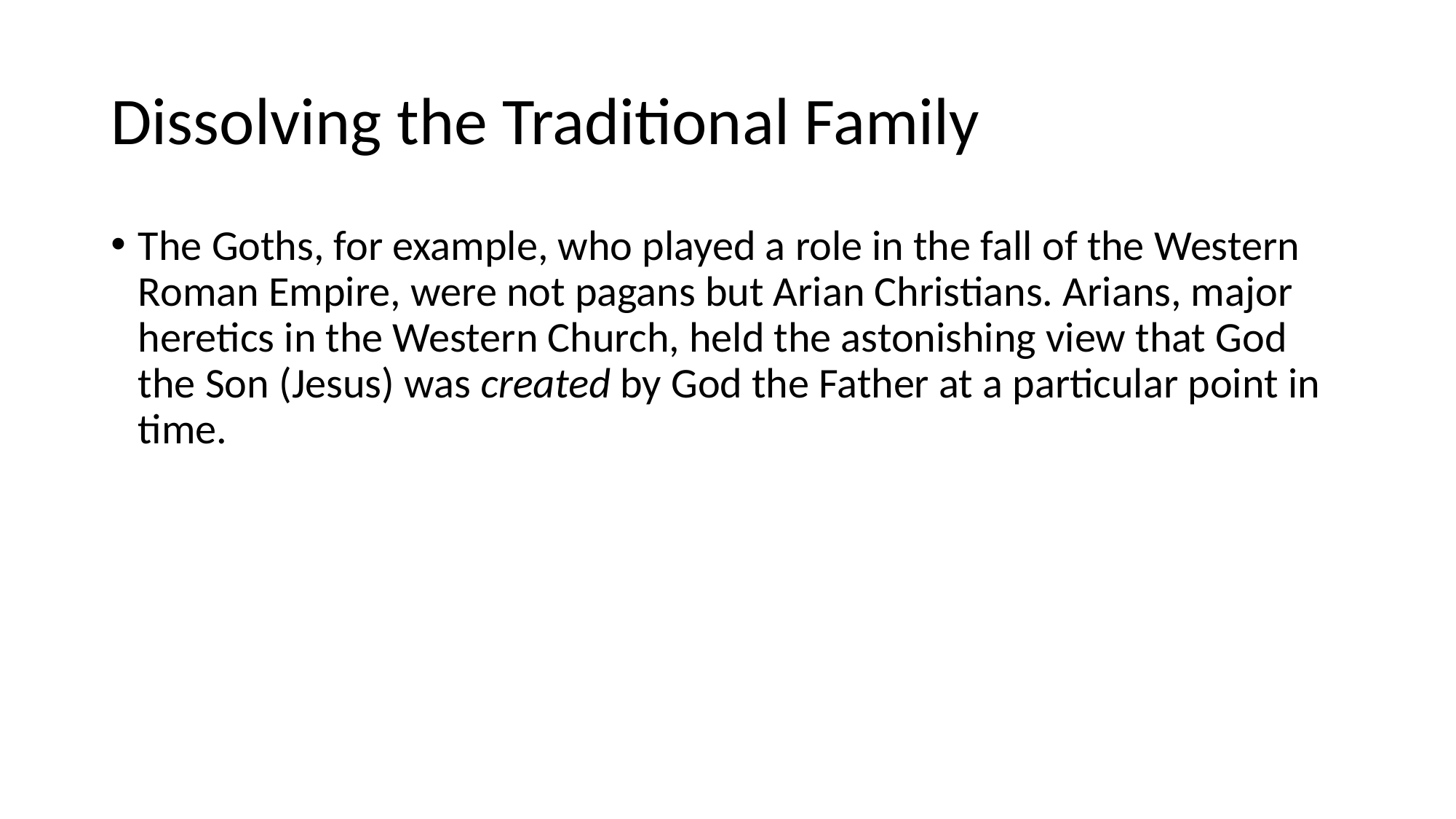

# Dissolving the Traditional Family
The Goths, for example, who played a role in the fall of the Western Roman Empire, were not pagans but Arian Christians. Arians, major heretics in the Western Church, held the astonishing view that God the Son (Jesus) was created by God the Father at a particular point in time.